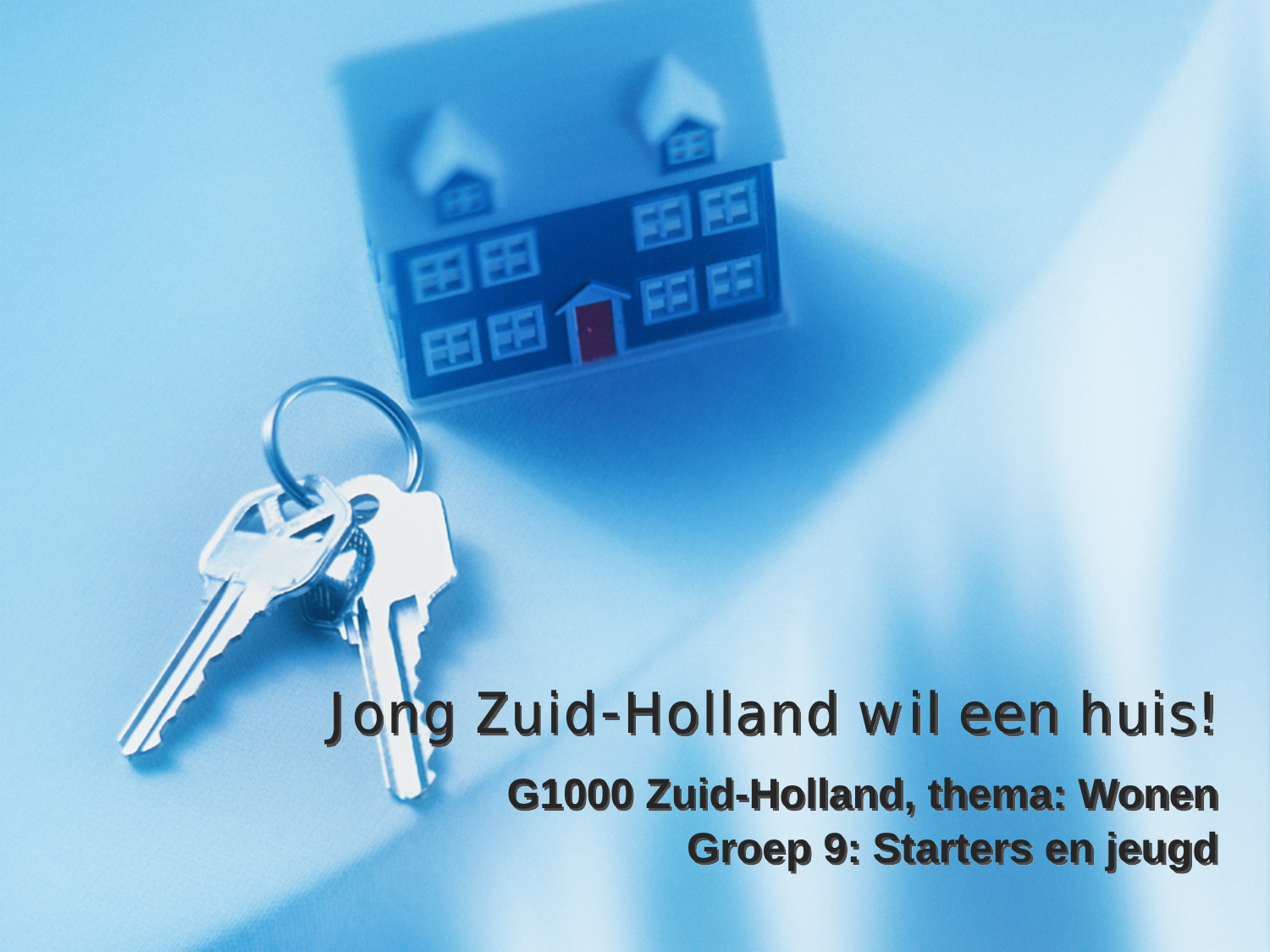

# Jong Zuid-Holland wil een huis!
G1000 Zuid-Holland, thema: Wonen
Groep 9: Starters en jeugd